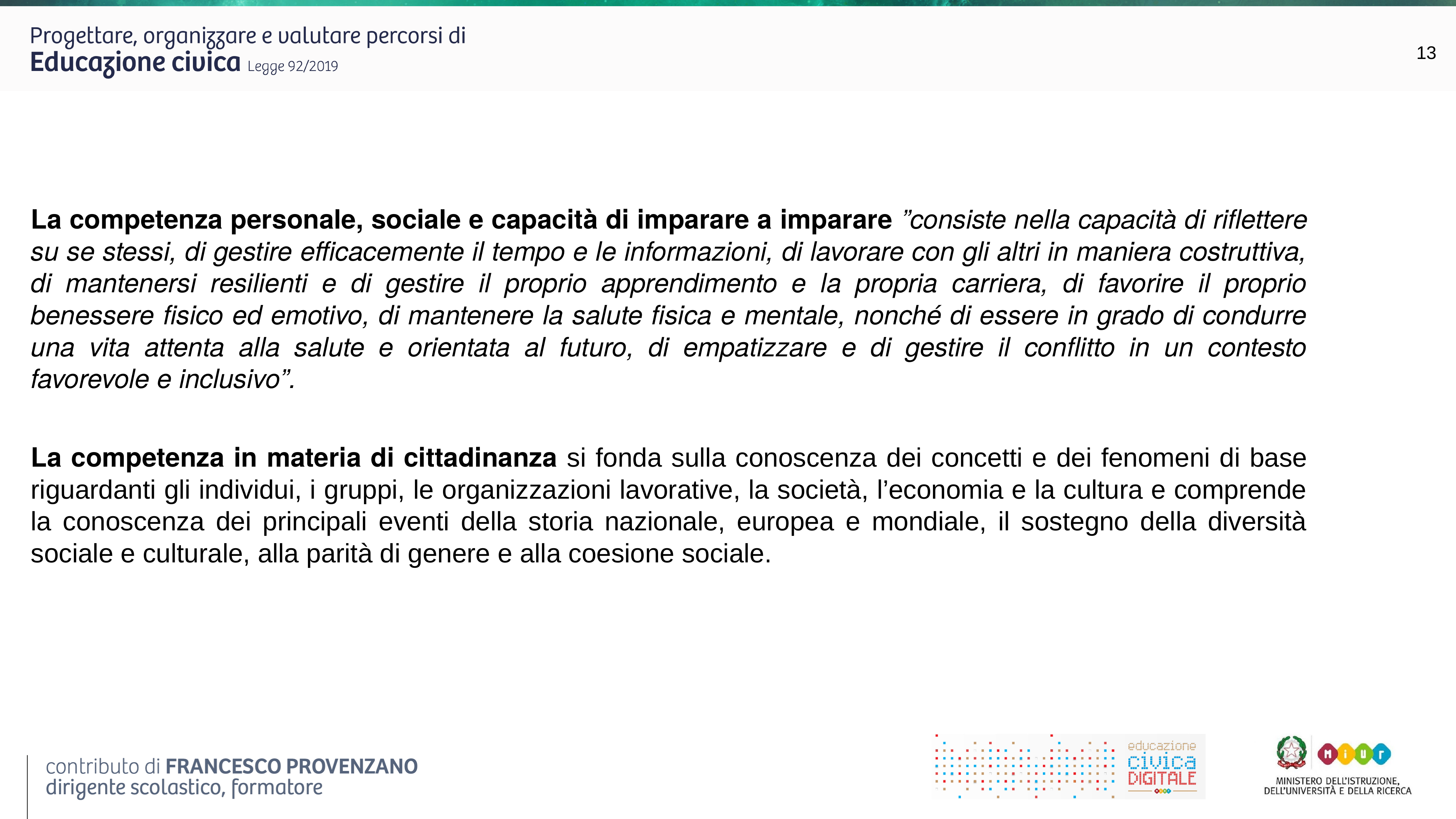

13
La competenza personale, sociale e capacità di imparare a imparare ”consiste nella capacità di riflettere su se stessi, di gestire efficacemente il tempo e le informazioni, di lavorare con gli altri in maniera costruttiva, di mantenersi resilienti e di gestire il proprio apprendimento e la propria carriera, di favorire il proprio benessere fisico ed emotivo, di mantenere la salute fisica e mentale, nonché di essere in grado di condurre una vita attenta alla salute e orientata al futuro, di empatizzare e di gestire il conflitto in un contesto favorevole e inclusivo”.
La competenza in materia di cittadinanza si fonda sulla conoscenza dei concetti e dei fenomeni di base riguardanti gli individui, i gruppi, le organizzazioni lavorative, la società, l’economia e la cultura e comprende la conoscenza dei principali eventi della storia nazionale, europea e mondiale, il sostegno della diversità sociale e culturale, alla parità di genere e alla coesione sociale.